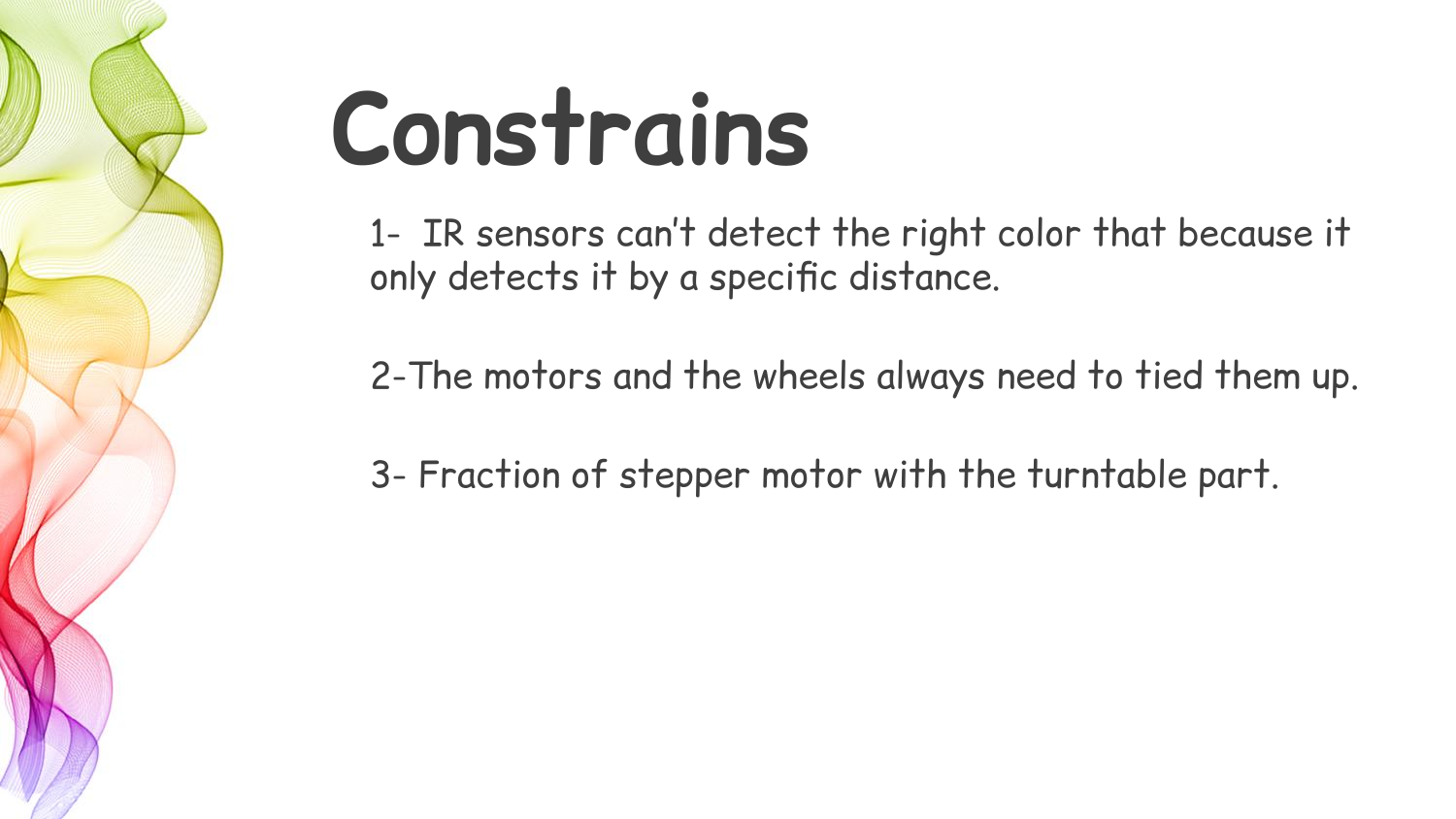

#
Constrains
1-  IR sensors can’t detect the right color that because it only detects it by a speciﬁc distance.

2-The motors and the wheels always need to tied them up.

3- Fraction of stepper motor with the turntable part.